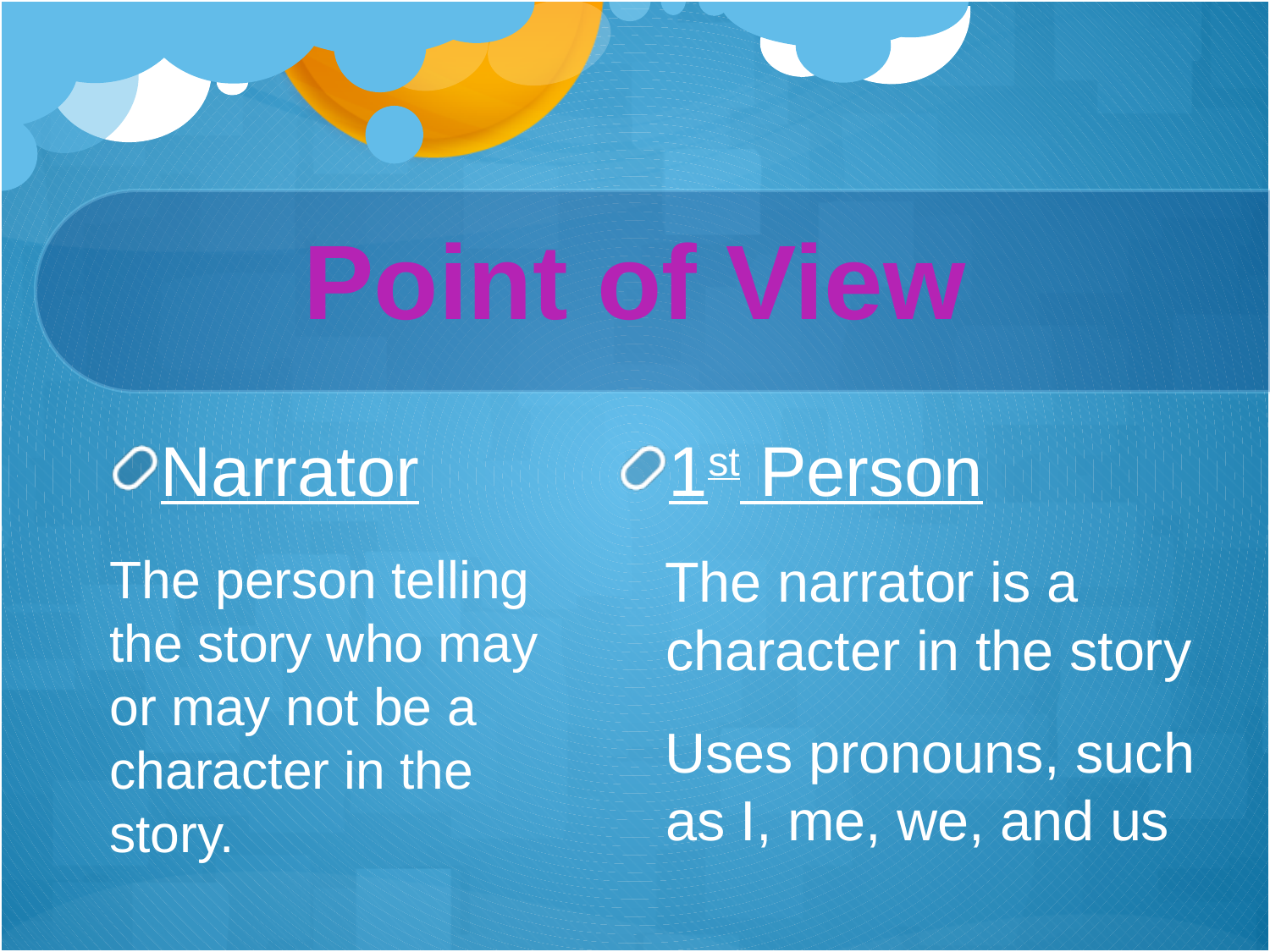

# Point of View
Narrator
The person telling the story who may or may not be a character in the story.
1st Person
   The narrator is a character in the story
   Uses pronouns, such as I, me, we, and us